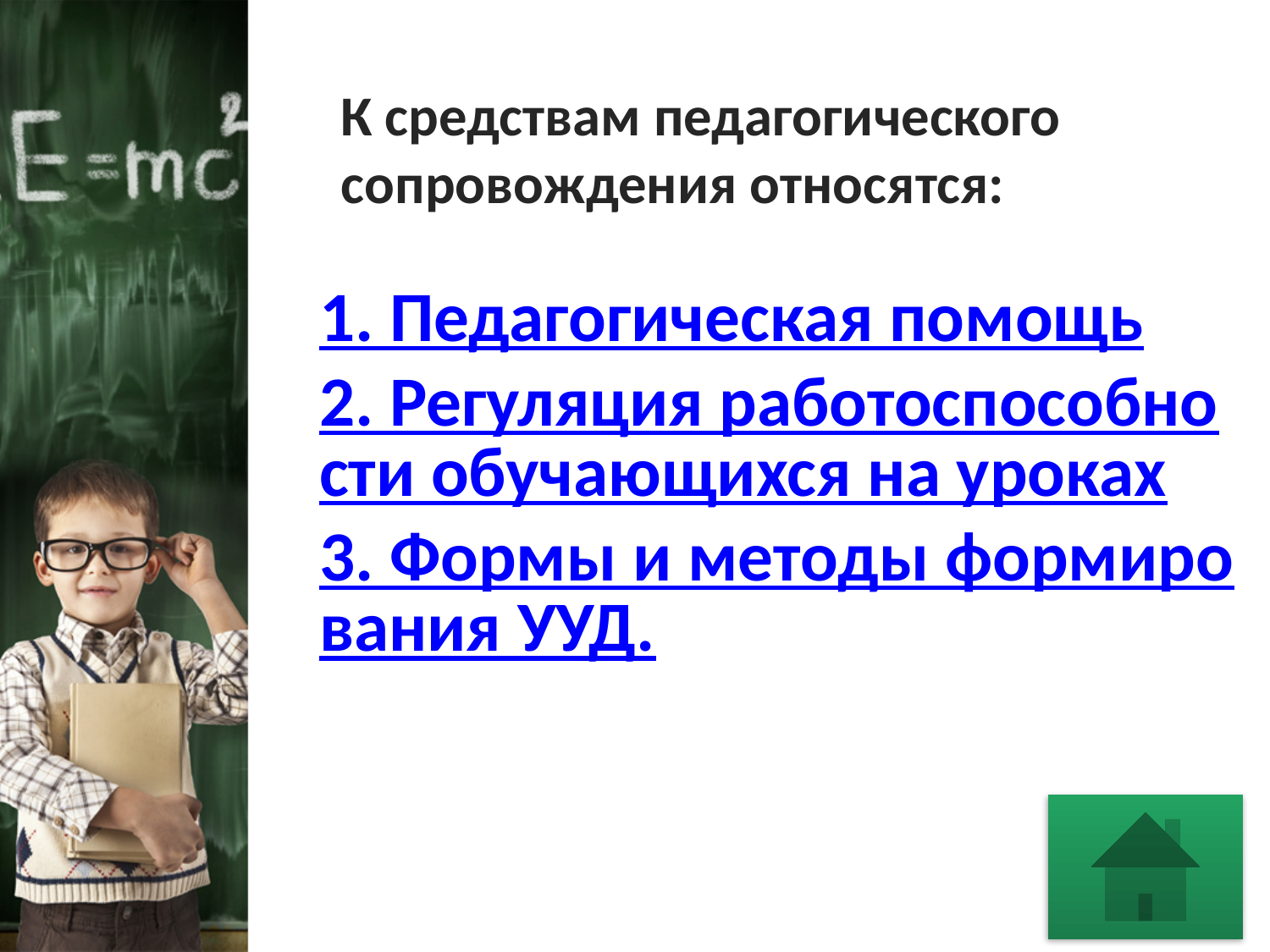

# К средствам педагогического сопровождения относятся:
1. Педагогическая помощь
2. Регуляция работоспособности обучающихся на уроках
3. Формы и методы формирования УУД.